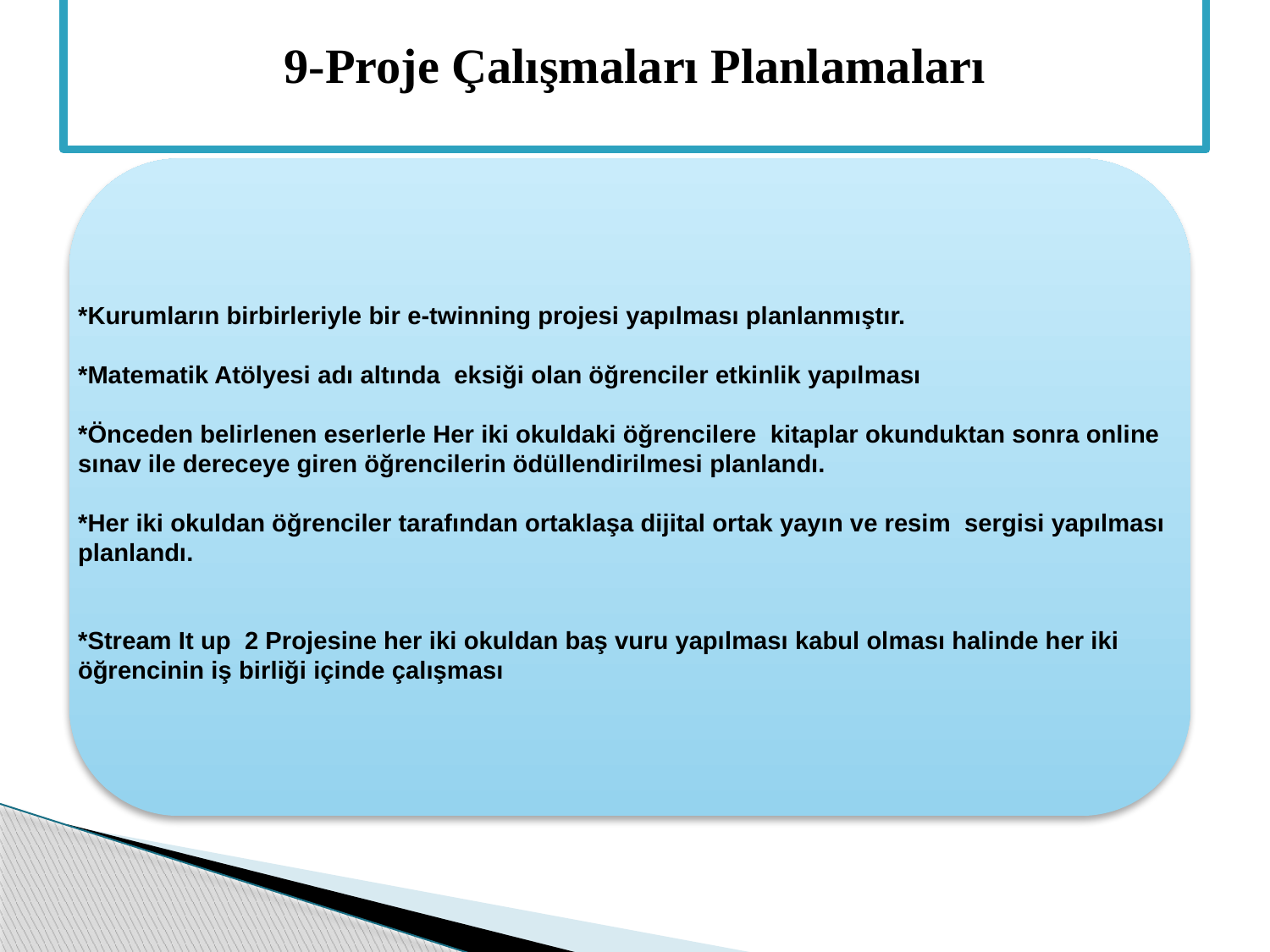

# 9-Proje Çalışmaları Planlamaları

*Kurumların birbirleriyle bir e-twinning projesi yapılması planlanmıştır.

*Matematik Atölyesi adı altında  eksiği olan öğrenciler etkinlik yapılması

*Önceden belirlenen eserlerle Her iki okuldaki öğrencilere  kitaplar okunduktan sonra online sınav ile dereceye giren öğrencilerin ödüllendirilmesi planlandı.

*Her iki okuldan öğrenciler tarafından ortaklaşa dijital ortak yayın ve resim  sergisi yapılması planlandı.

*Stream It up  2 Projesine her iki okuldan baş vuru yapılması kabul olması halinde her iki öğrencinin iş birliği içinde çalışması